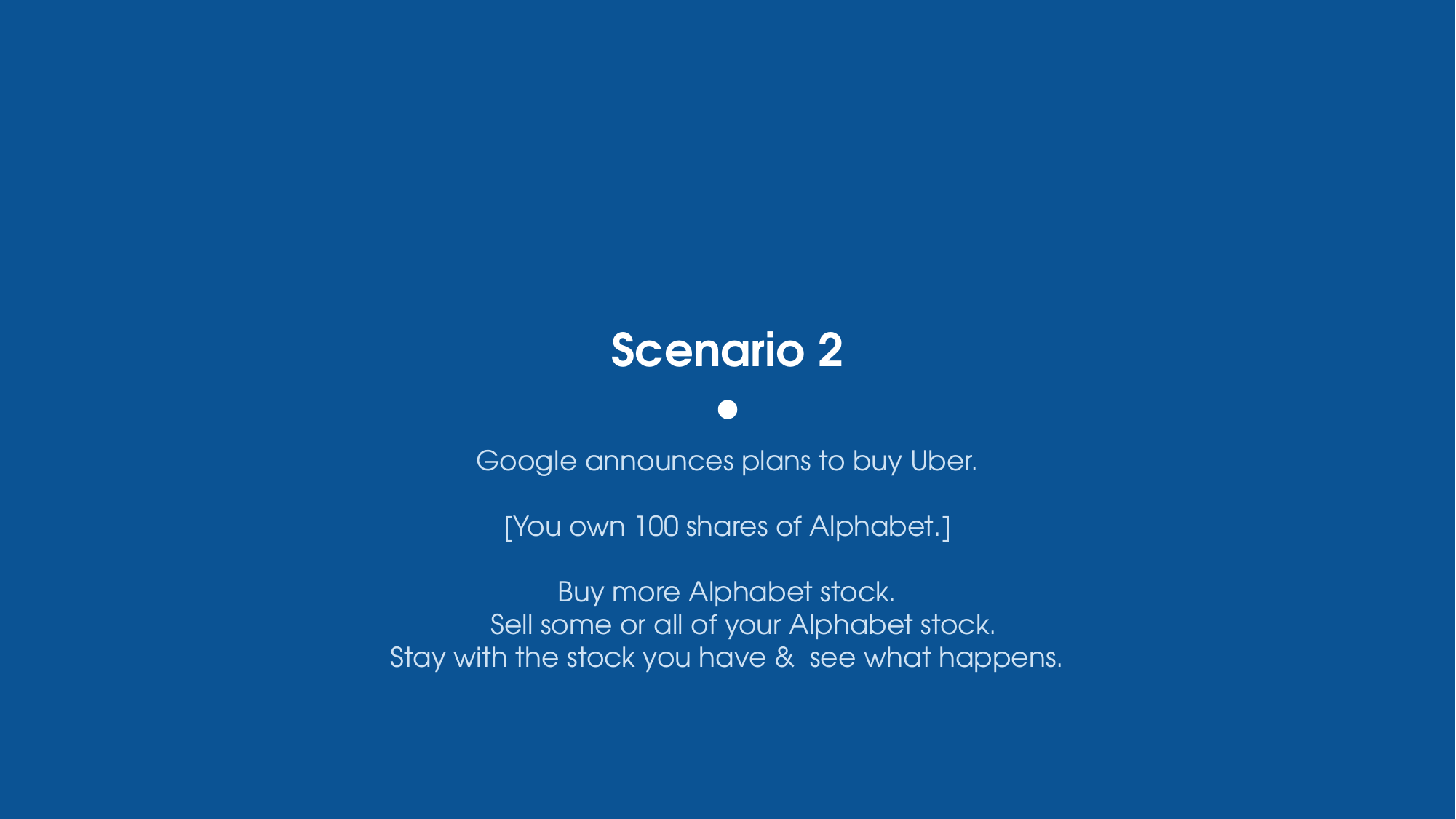

# Scenario 2
Google announces plans to buy Uber.

[You own 100 shares of Alphabet.]

Buy more Alphabet stock.
Sell some or all of your Alphabet stock.
Stay with the stock you have &  see what happens.